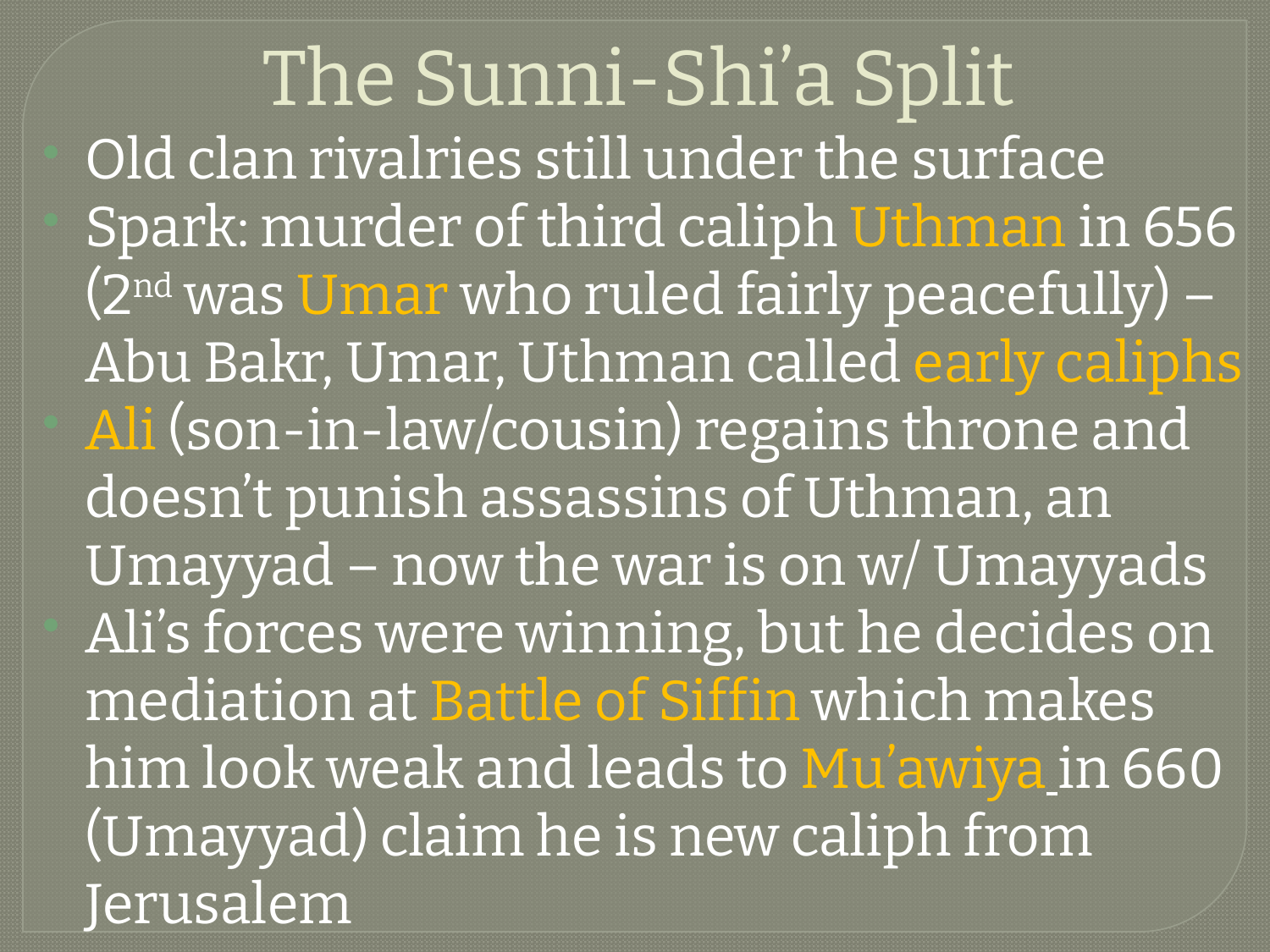

The Sunni-Shi’a Split
Old clan rivalries still under the surface
Spark: murder of third caliph Uthman in 656 (2nd was Umar who ruled fairly peacefully) – Abu Bakr, Umar, Uthman called early caliphs
Ali (son-in-law/cousin) regains throne and doesn’t punish assassins of Uthman, an Umayyad – now the war is on w/ Umayyads
Ali’s forces were winning, but he decides on mediation at Battle of Siffin which makes him look weak and leads to Mu’awiya in 660 (Umayyad) claim he is new caliph from Jerusalem